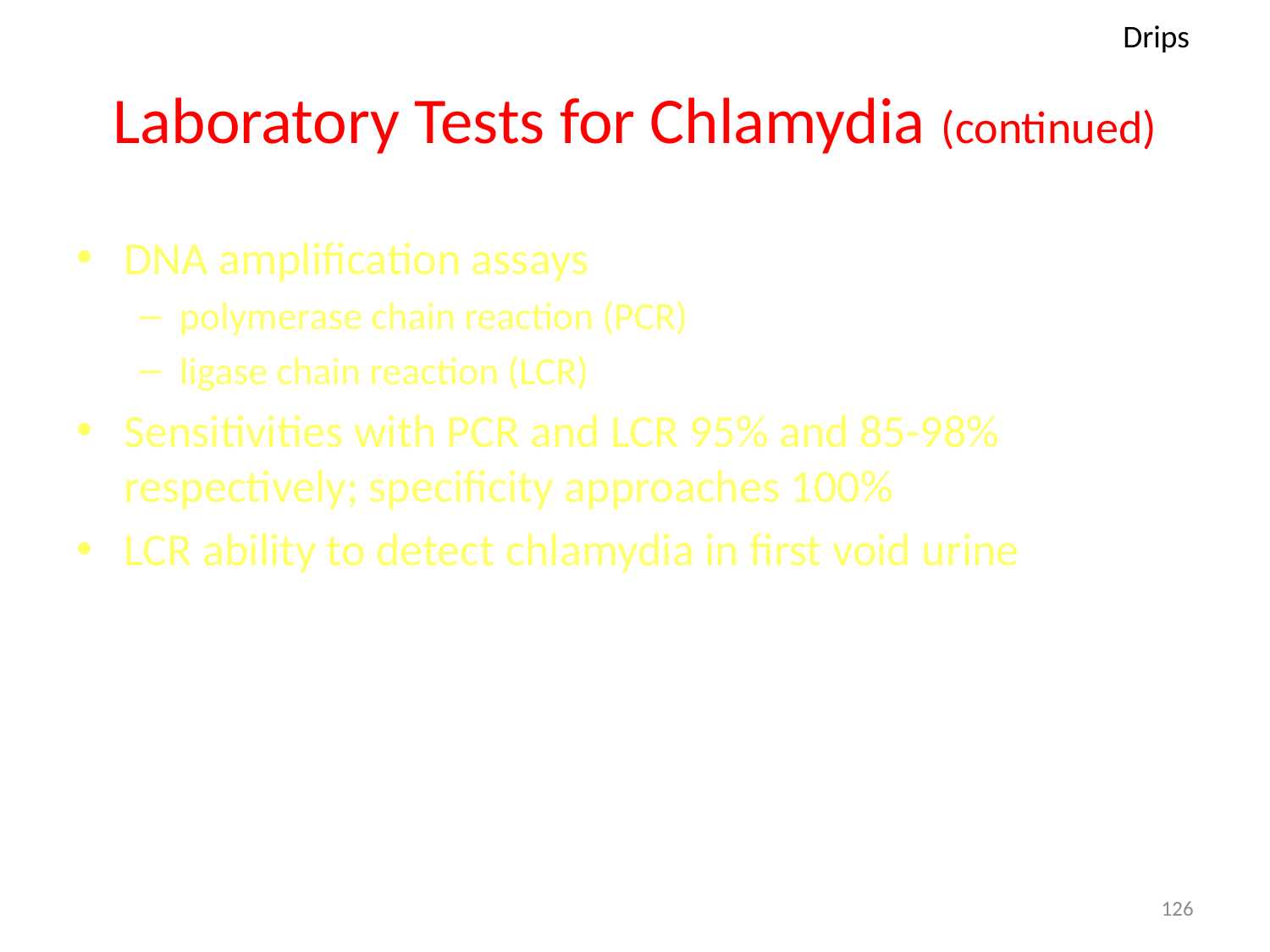

Drips
# Laboratory Tests for Chlamydia (continued)
DNA amplification assays
polymerase chain reaction (PCR)
ligase chain reaction (LCR)
Sensitivities with PCR and LCR 95% and 85-98% respectively; specificity approaches 100%
LCR ability to detect chlamydia in first void urine
126